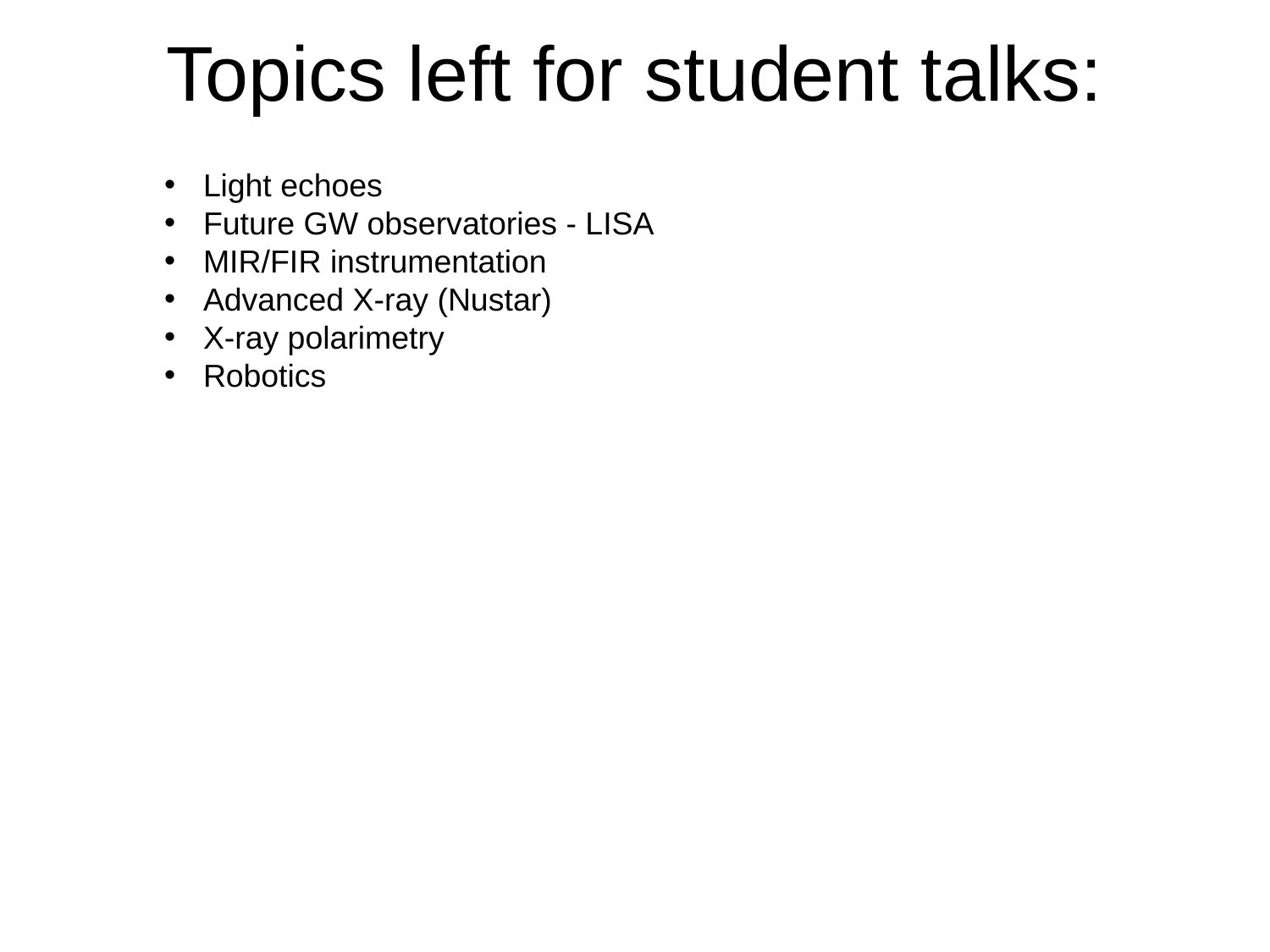

# Topics left for student talks:
 Light echoes
 Future GW observatories - LISA
 MIR/FIR instrumentation
 Advanced X-ray (Nustar)
 X-ray polarimetry
 Robotics